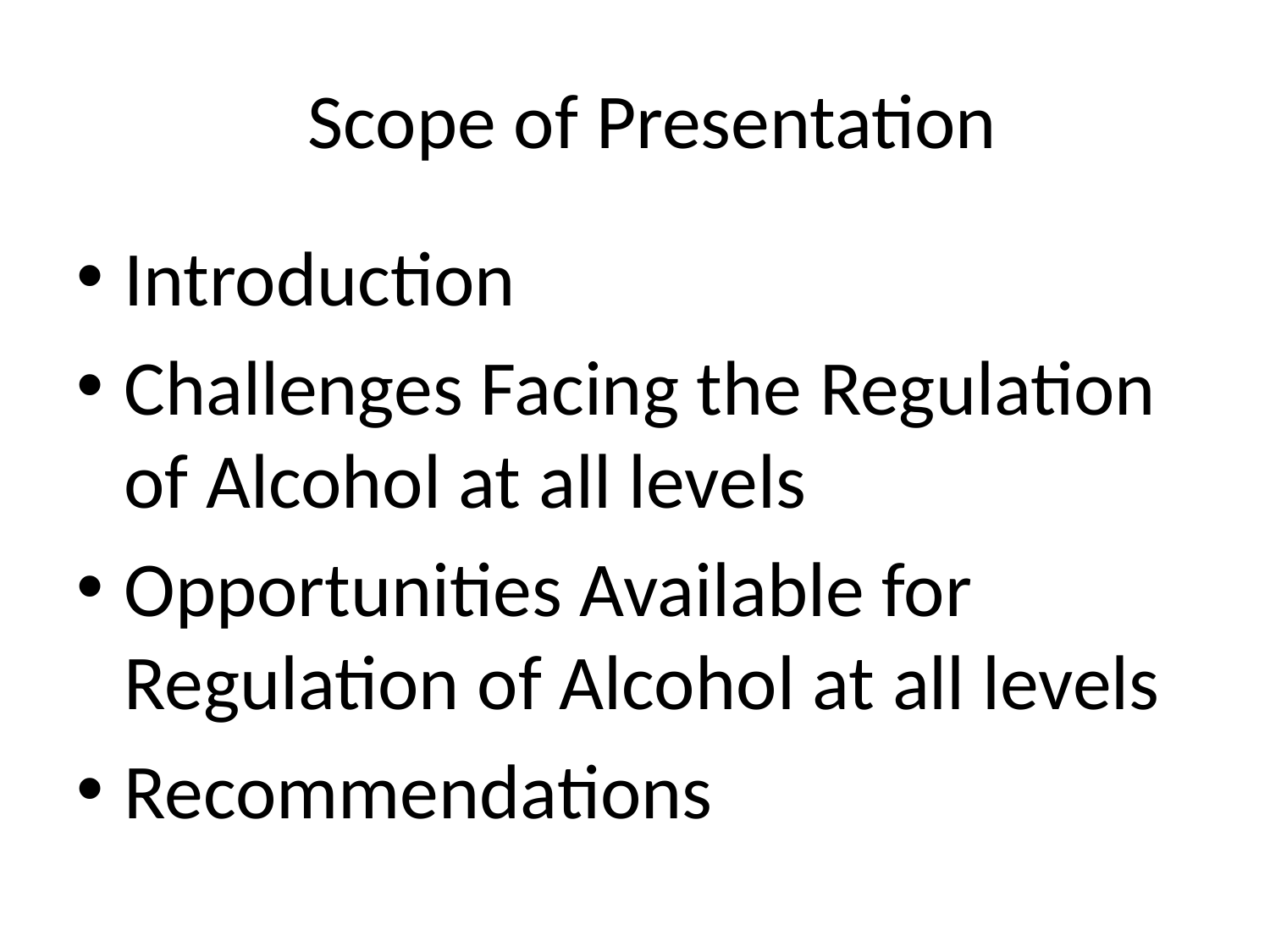

# Scope of Presentation
Introduction
Challenges Facing the Regulation of Alcohol at all levels
Opportunities Available for Regulation of Alcohol at all levels
Recommendations